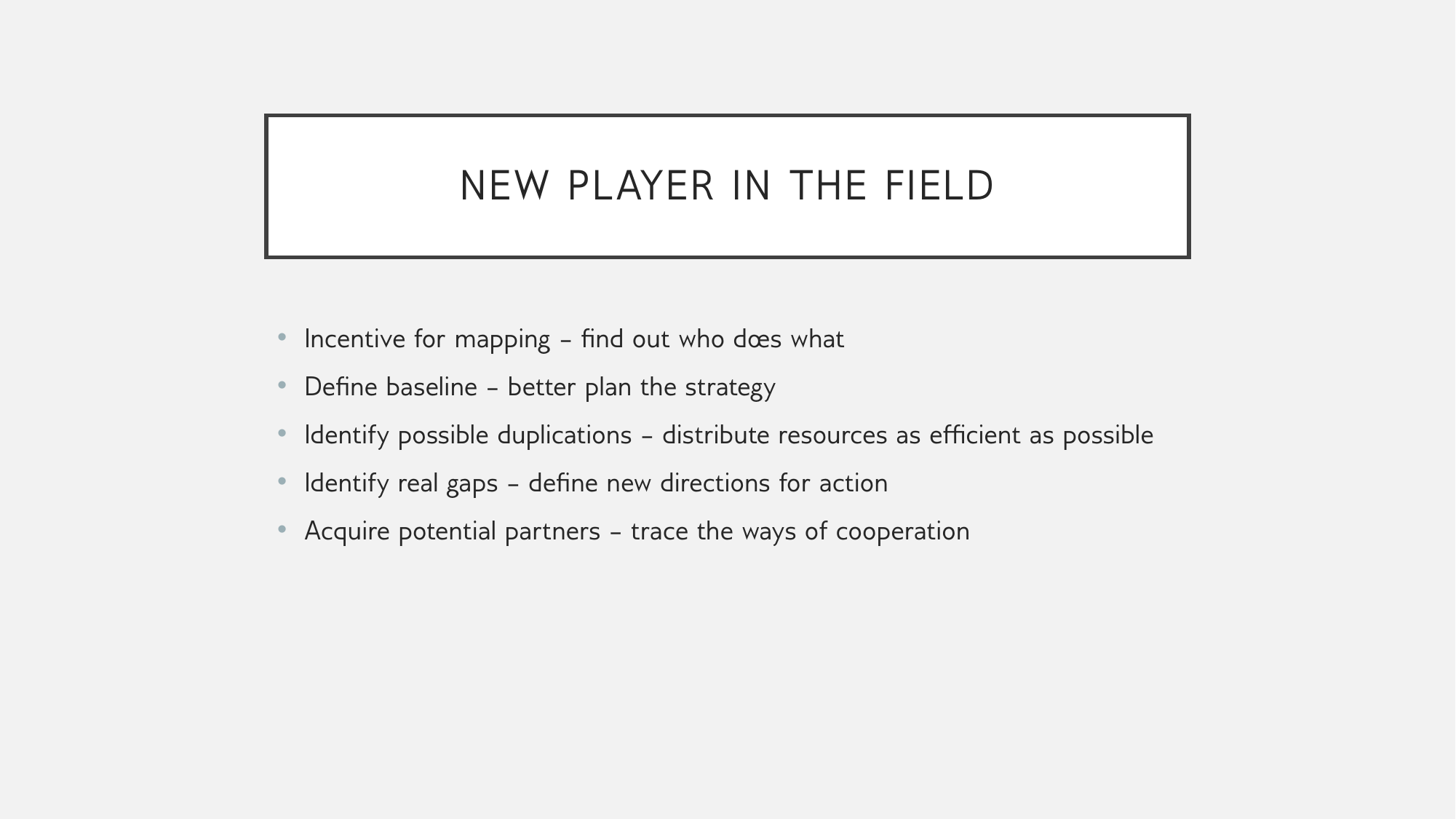

# New player in the field
Incentive for mapping – find out who does what
Define baseline – better plan the strategy
Identify possible duplications – distribute resources as efficient as possible
Identify real gaps – define new directions for action
Acquire potential partners – trace the ways of cooperation